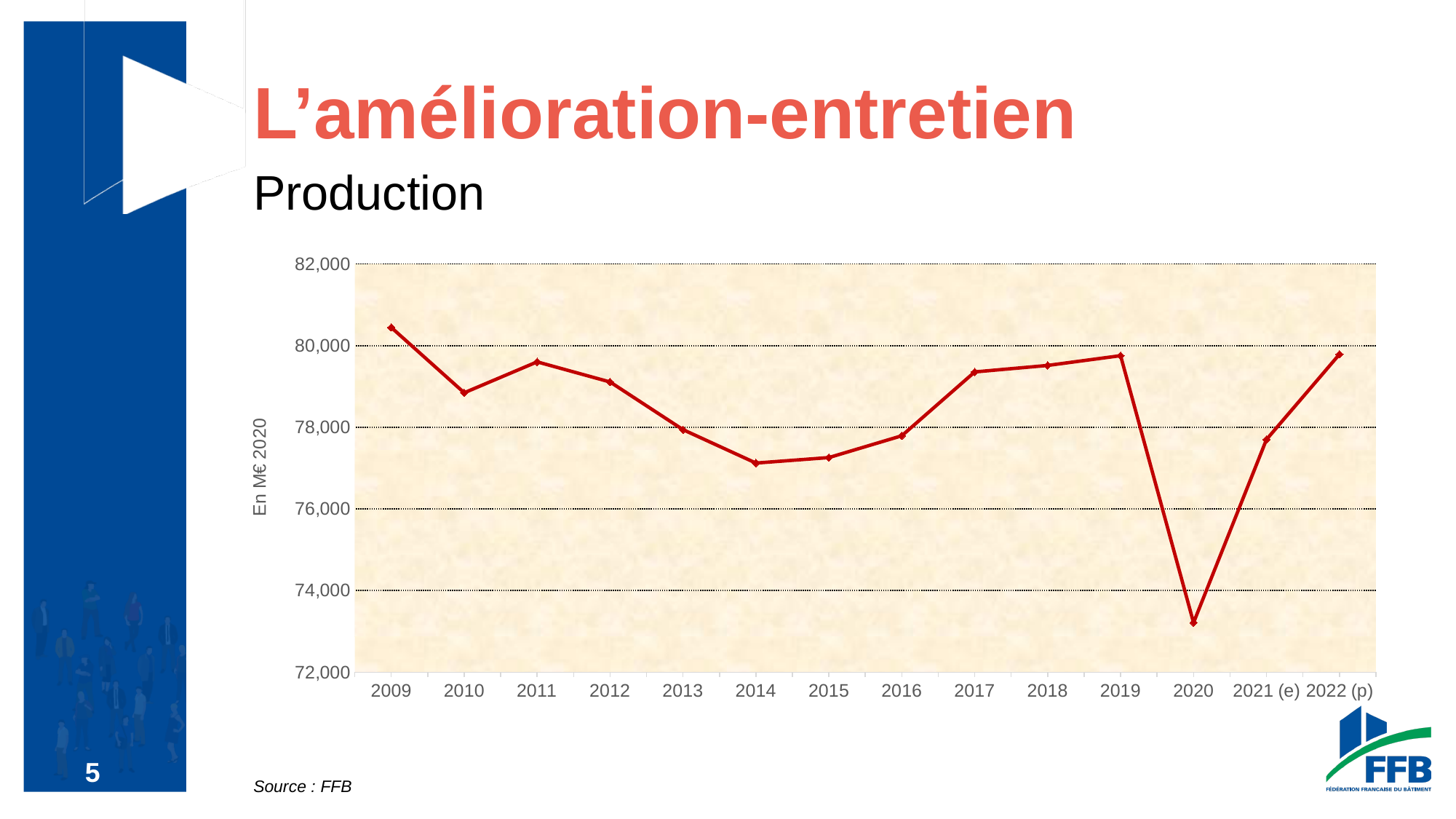

#
L’amélioration-entretien
Production

### Chart

| Category |  |
|---|---|
| 2009 | 80445.38107348784 |
| 2010 | 78845.03582900672 |
| 2011 | 79602.48808162821 |
| 2012 | 79109.68549263889 |
| 2013 | 77942.25696566247 |
| 2014 | 77123.85946840452 |
| 2015 | 77258.268435249 |
| 2016 | 77792.49755228328 |
| 2017 | 79355.98906908461 |
| 2018 | 79514.70104722278 |
| 2019 | 79753.24515036444 |
| 2020 | 73213.47904803457 |
| 2021 (e) | 77700.29660452857 |
| 2022 (p) | 79787.49500204952 |
Source : FFB